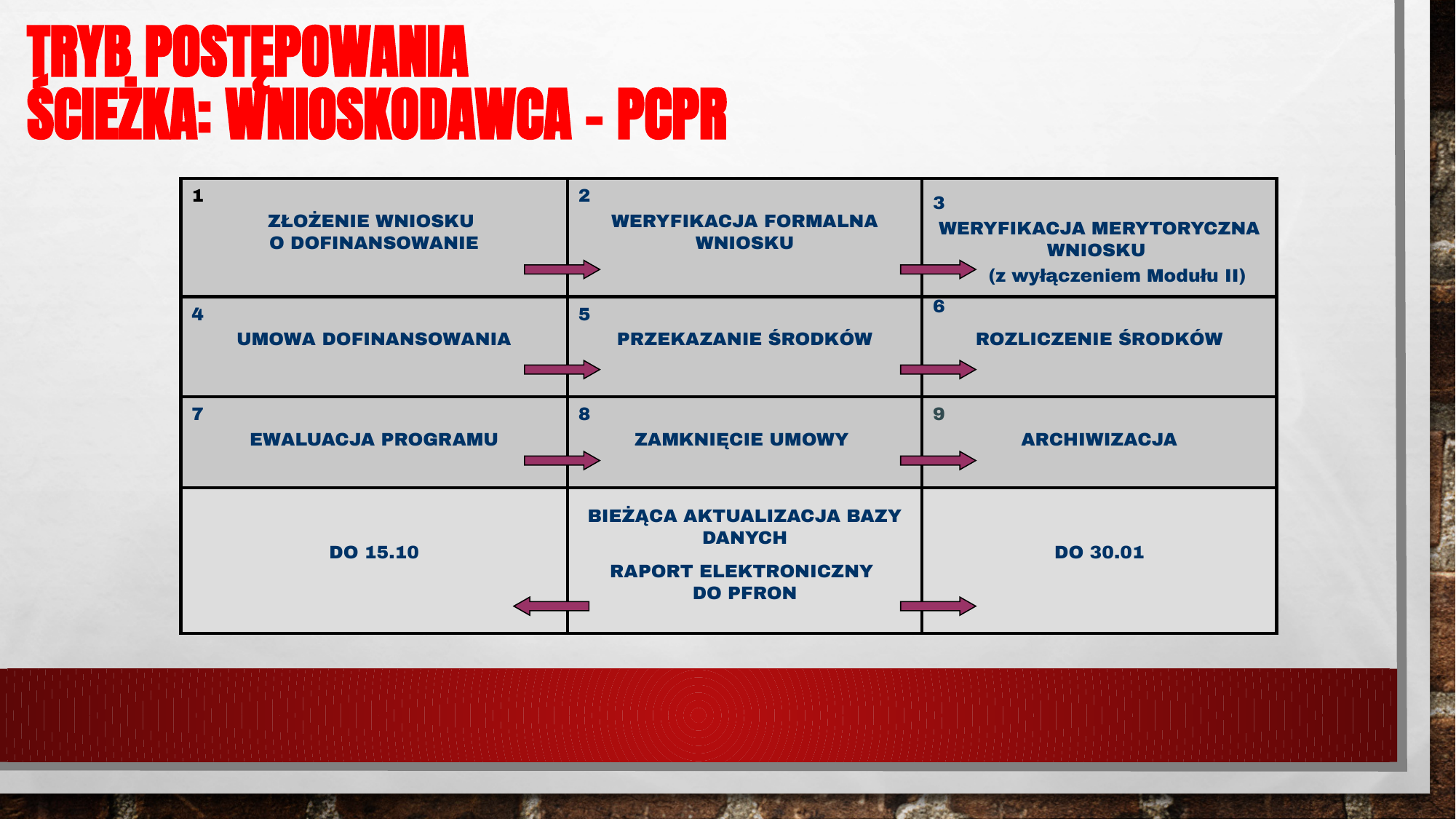

# TRYB POSTĘPOWANIA ŚCIEŻKA: WNIOSKODAWCA – pcpr
1
ZŁOŻENIE WNIOSKU
O DOFINANSOWANIE

2
WERYFIKACJA FORMALNA WNIOSKU

3
WERYFIKACJA MERYTORYCZNA WNIOSKU
      (z wyłączeniem Modułu II)
6
4
UMOWA DOFINANSOWANIA
5
PRZEKAZANIE ŚRODKÓW

ROZLICZENIE ŚRODKÓW
7
EWALUACJA PROGRAMU
8
ZAMKNIĘCIE UMOWY
9
ARCHIWIZACJA

DO 15.10

BIEŻĄCA AKTUALIZACJA BAZY DANYCH

RAPORT ELEKTRONICZNY
DO PFRON

DO 30.01